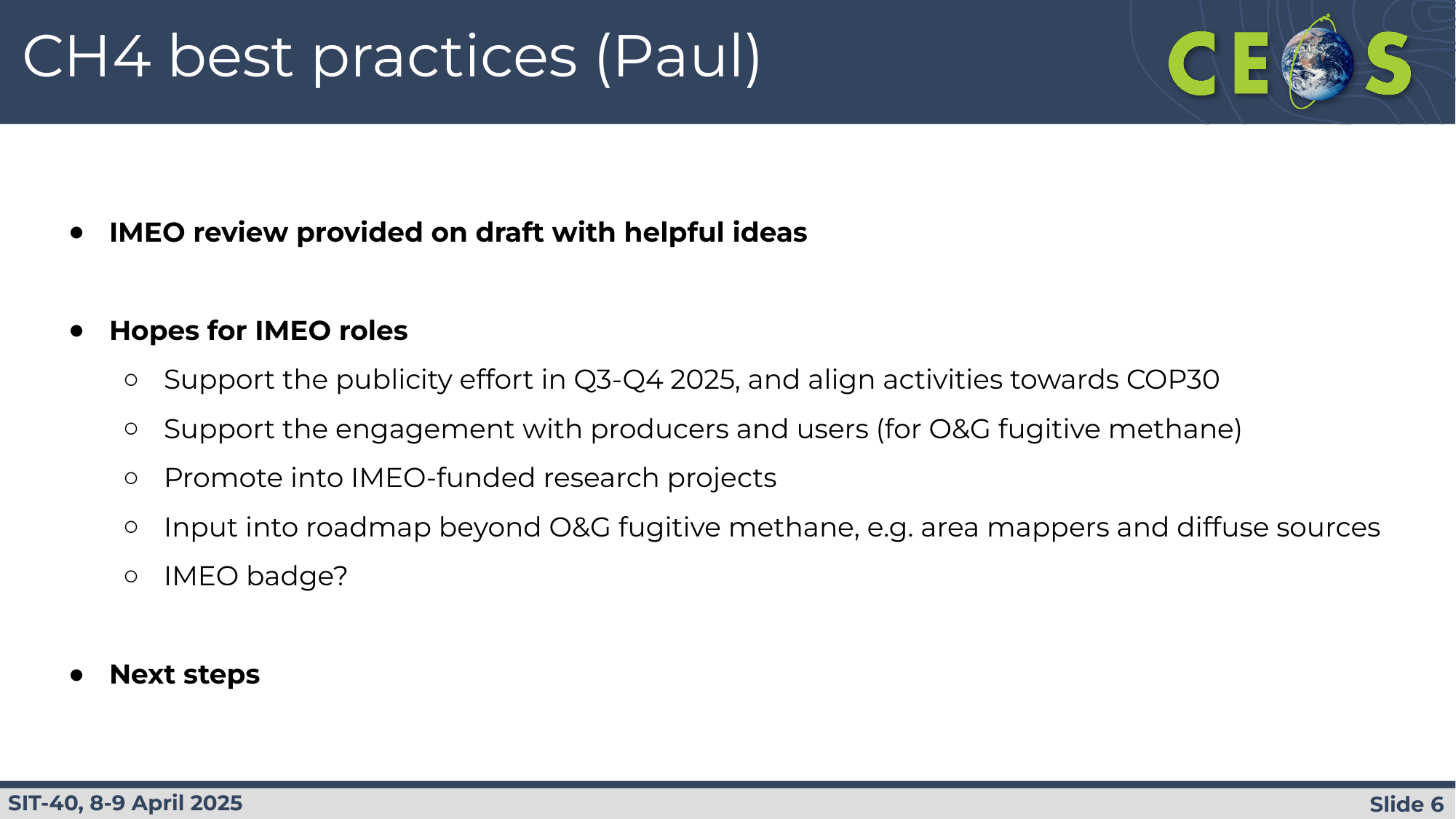

CH4 best practices (Paul)
IMEO review provided on draft with helpful ideas

Hopes for IMEO roles
Support the publicity effort in Q3-Q4 2025, and align activities towards COP30
Support the engagement with producers and users (for O&G fugitive methane)
Promote into IMEO-funded research projects
Input into roadmap beyond O&G fugitive methane, e.g. area mappers and diffuse sources
IMEO badge?

Next steps